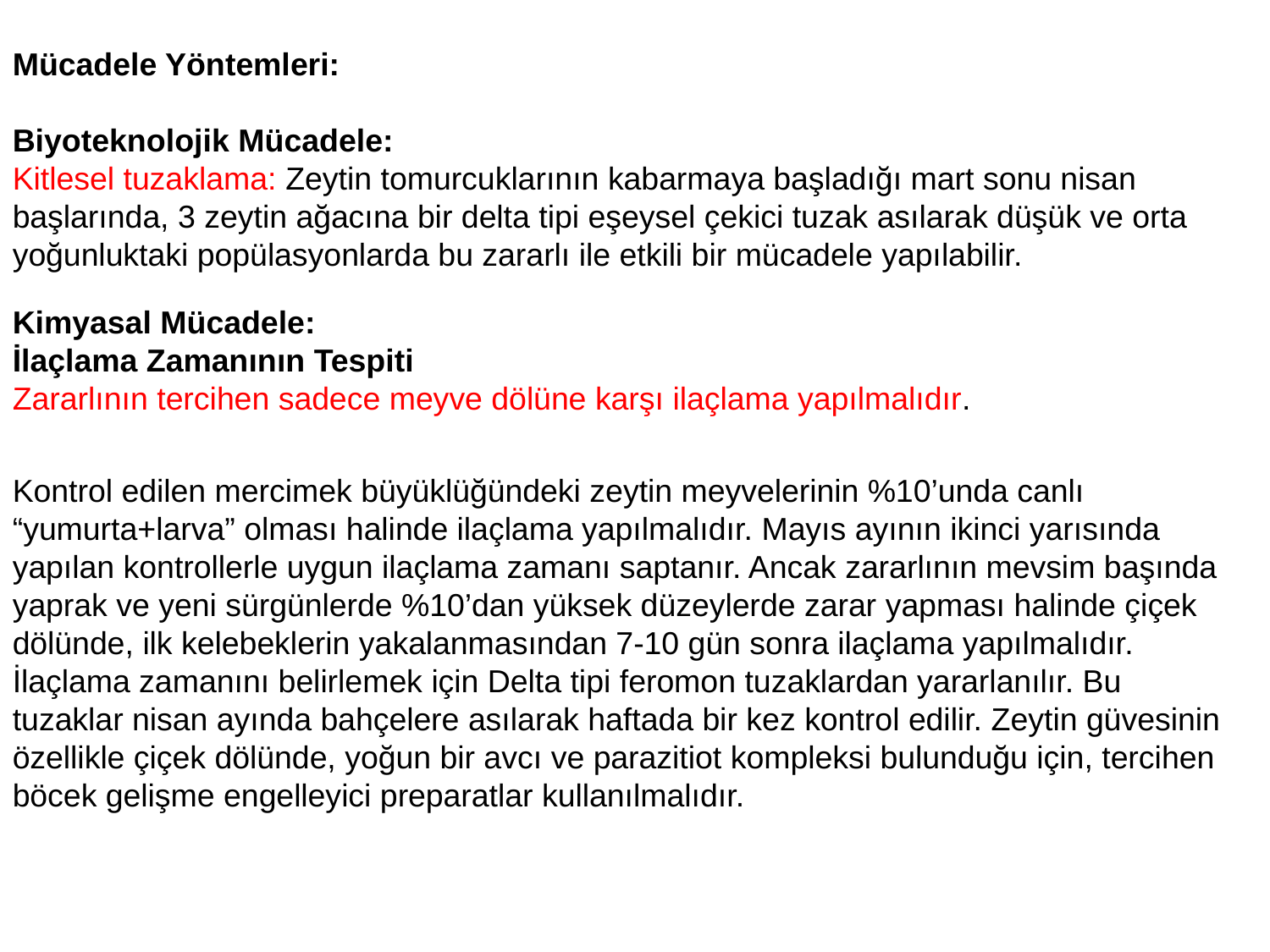

Mücadele Yöntemleri:

Biyoteknolojik Mücadele:
Kitlesel tuzaklama: Zeytin tomurcuklarının kabarmaya başladığı mart sonu nisan başlarında, 3 zeytin ağacına bir delta tipi eşeysel çekici tuzak asılarak düşük ve orta yoğunluktaki popülasyonlarda bu zararlı ile etkili bir mücadele yapılabilir.
Kimyasal Mücadele:
İlaçlama Zamanının Tespiti
Zararlının tercihen sadece meyve dölüne karşı ilaçlama yapılmalıdır.

Kontrol edilen mercimek büyüklüğündeki zeytin meyvelerinin %10’unda canlı “yumurta+larva” olması halinde ilaçlama yapılmalıdır. Mayıs ayının ikinci yarısında yapılan kontrollerle uygun ilaçlama zamanı saptanır. Ancak zararlının mevsim başında yaprak ve yeni sürgünlerde %10’dan yüksek düzeylerde zarar yapması halinde çiçek dölünde, ilk kelebeklerin yakalanmasından 7-10 gün sonra ilaçlama yapılmalıdır. İlaçlama zamanını belirlemek için Delta tipi feromon tuzaklardan yararlanılır. Bu tuzaklar nisan ayında bahçelere asılarak haftada bir kez kontrol edilir. Zeytin güvesinin özellikle çiçek dölünde, yoğun bir avcı ve parazitiot kompleksi bulunduğu için, tercihen böcek gelişme engelleyici preparatlar kullanılmalıdır.